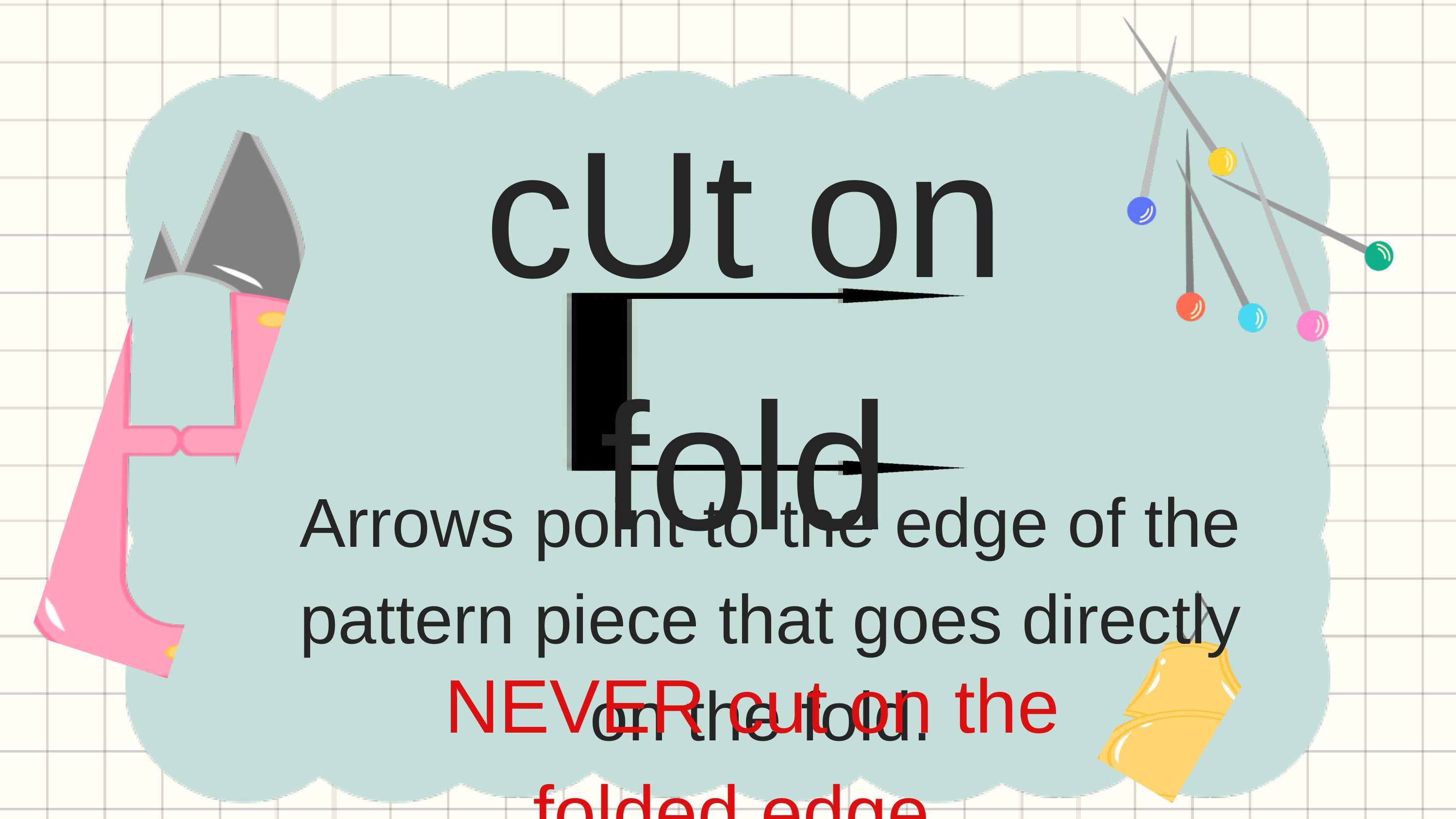

cUt on fold

Arrows point to the edge of the pattern piece that goes directly on the fold.

NEVER cut on the folded edge.